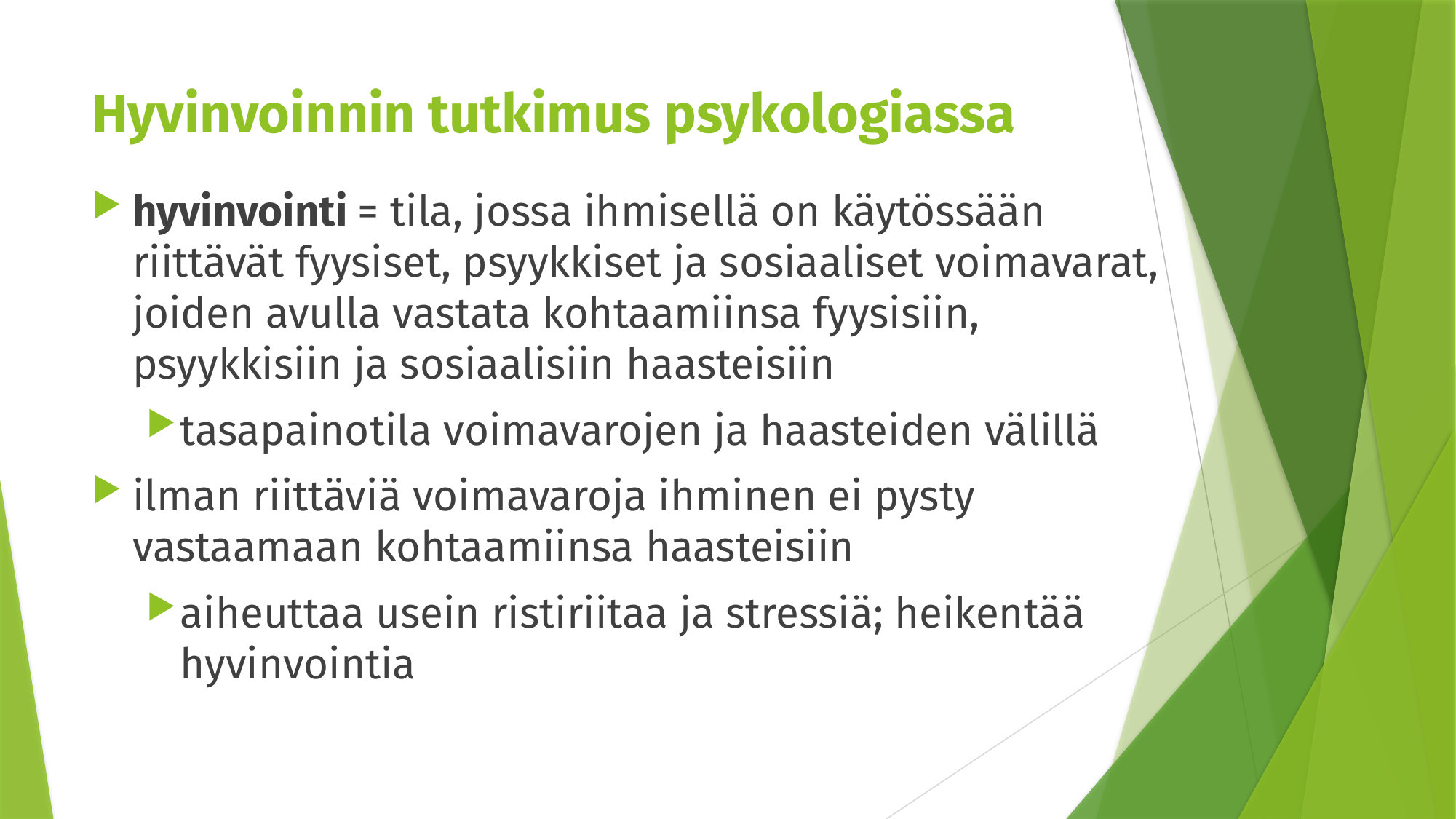

# Hyvinvoinnin tutkimus psykologiassa
hyvinvointi = tila, jossa ihmisellä on käytössään riittävät fyysiset, psyykkiset ja sosiaaliset voimavarat, joiden avulla vastata kohtaamiinsa fyysisiin, psyykkisiin ja sosiaalisiin haasteisiin
tasapainotila voimavarojen ja haasteiden välillä
ilman riittäviä voimavaroja ihminen ei pysty vastaamaan kohtaamiinsa haasteisiin
aiheuttaa usein ristiriitaa ja stressiä; heikentää hyvinvointia